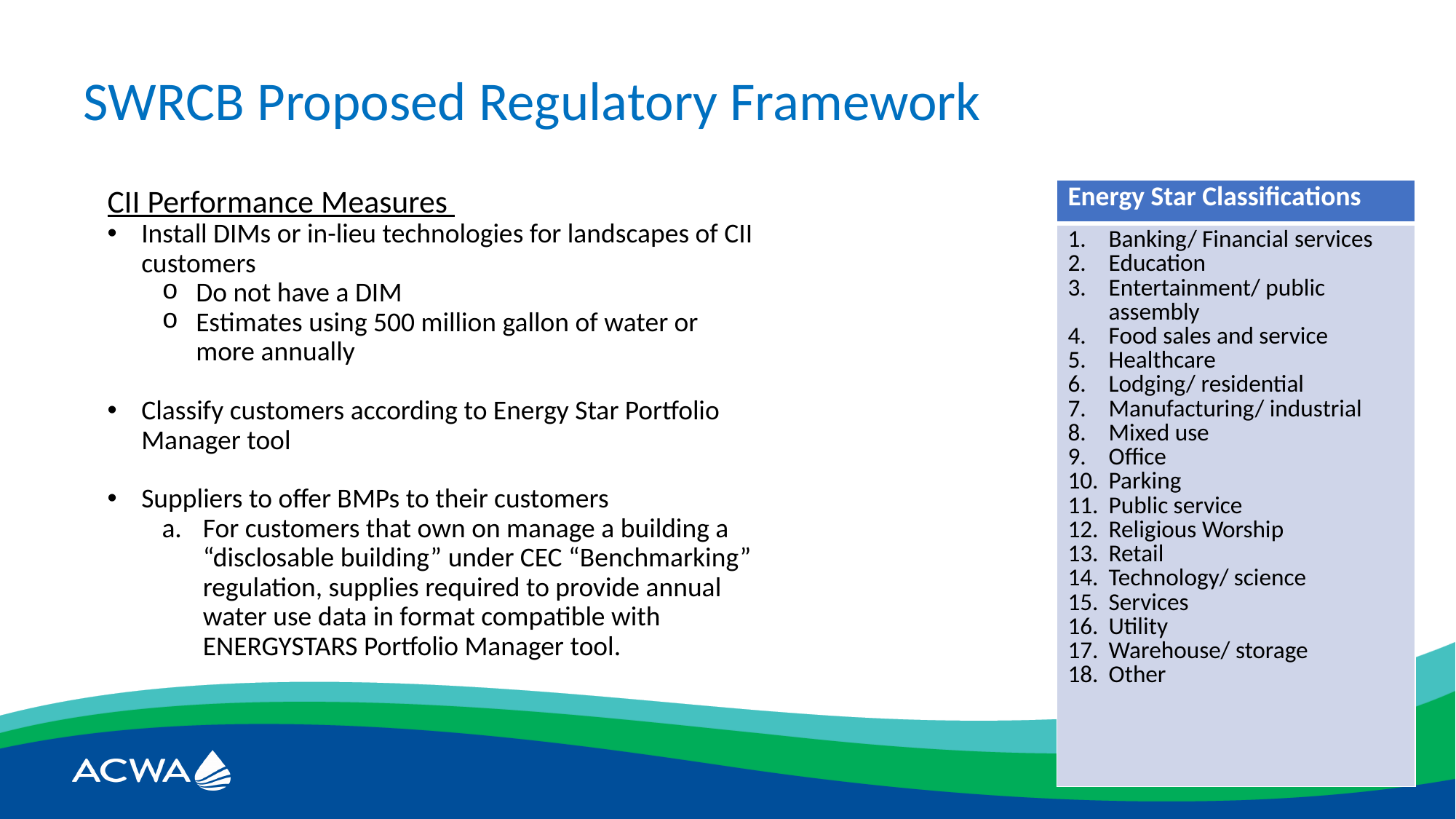

# SWRCB Proposed Regulatory Framework
CII Performance Measures
Install DIMs or in-lieu technologies for landscapes of CII customers
Do not have a DIM
Estimates using 500 million gallon of water or more annually

Classify customers according to Energy Star Portfolio Manager tool

Suppliers to offer BMPs to their customers
For customers that own on manage a building a “disclosable building” under CEC “Benchmarking” regulation, supplies required to provide annual water use data in format compatible with ENERGYSTARS Portfolio Manager tool.

| Energy Star Classifications |
| --- |
| Banking/ Financial services Education Entertainment/ public assembly Food sales and service Healthcare Lodging/ residential Manufacturing/ industrial Mixed use Office Parking Public service Religious Worship Retail Technology/ science Services Utility Warehouse/ storage Other |